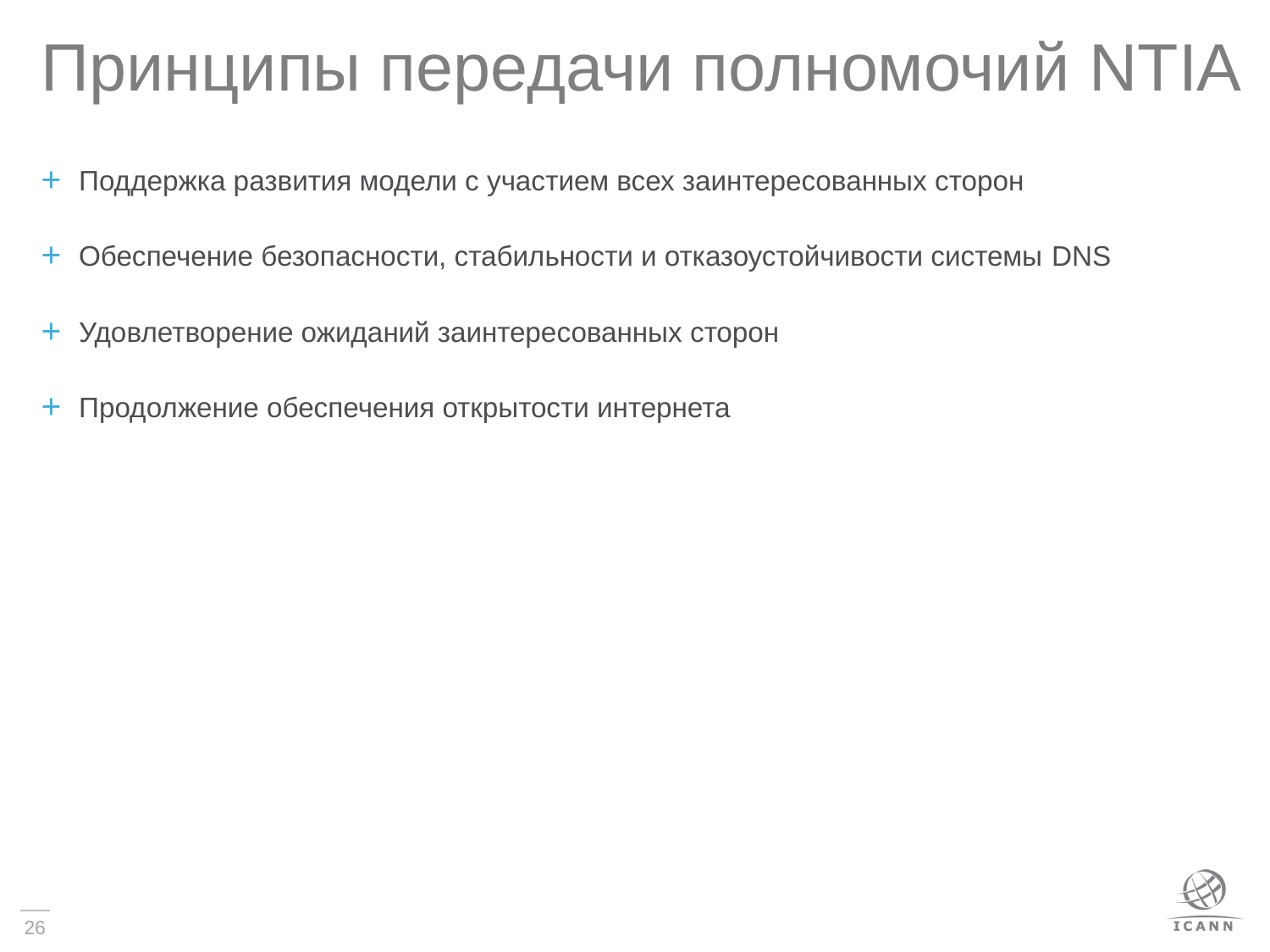

# Принципы передачи полномочий NTIA
Поддержка развития модели с участием всех заинтересованных сторон
Обеспечение безопасности, стабильности и отказоустойчивости системы DNS
Удовлетворение ожиданий заинтересованных сторон
Продолжение обеспечения открытости интернета